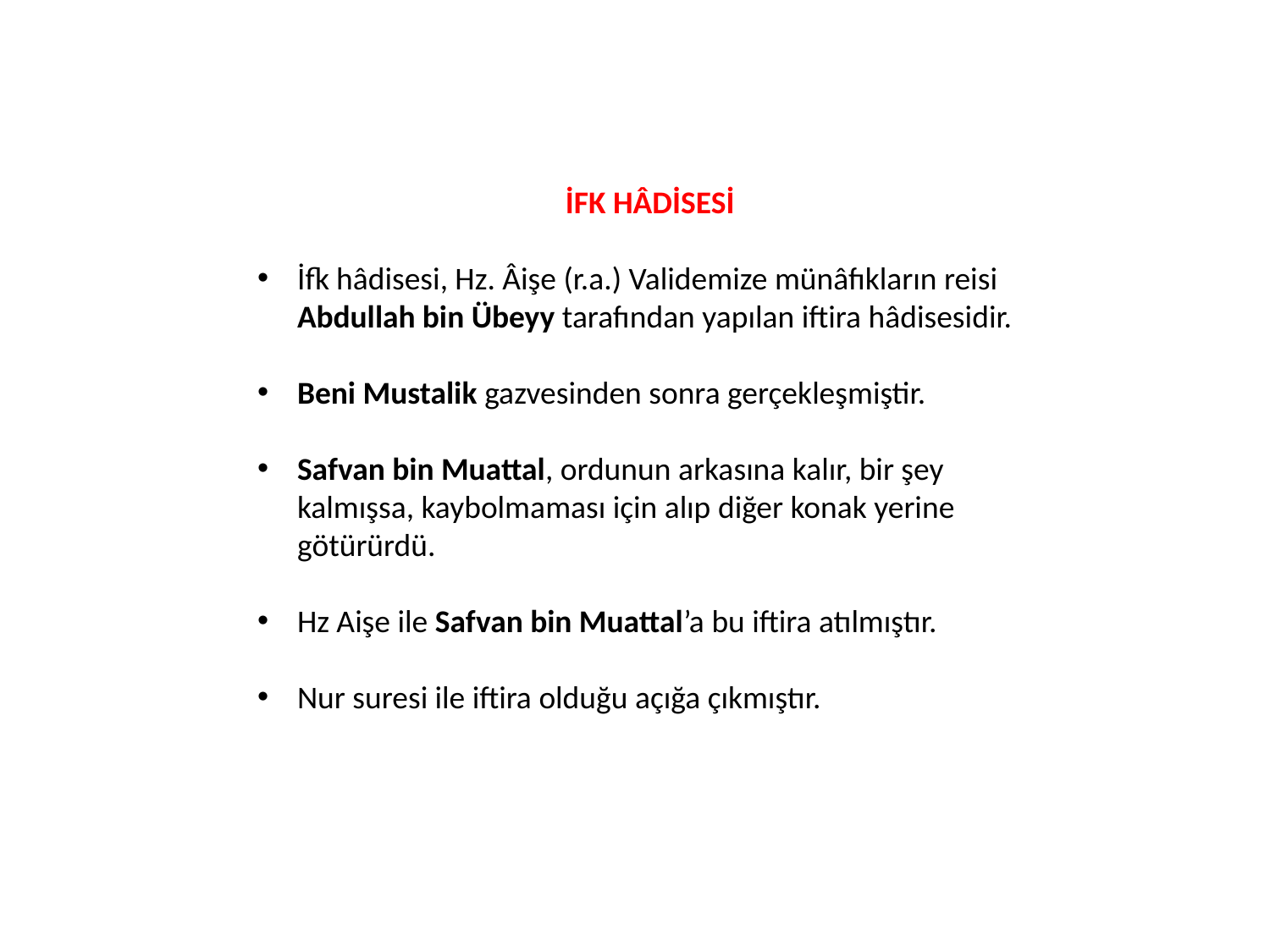

İFK HÂDİSESİ

İfk hâdisesi, Hz. Âişe (r.a.) Validemize münâfıkların reisi Abdullah bin Übeyy tarafından yapılan iftira hâdisesidir.

Beni Mustalik gazvesinden sonra gerçekleşmiştir.

Safvan bin Muattal, ordunun arkasına kalır, bir şey kalmışsa, kaybolmaması için alıp diğer konak yerine götürürdü.

Hz Aişe ile Safvan bin Muattal’a bu iftira atılmıştır.

Nur suresi ile iftira olduğu açığa çıkmıştır.